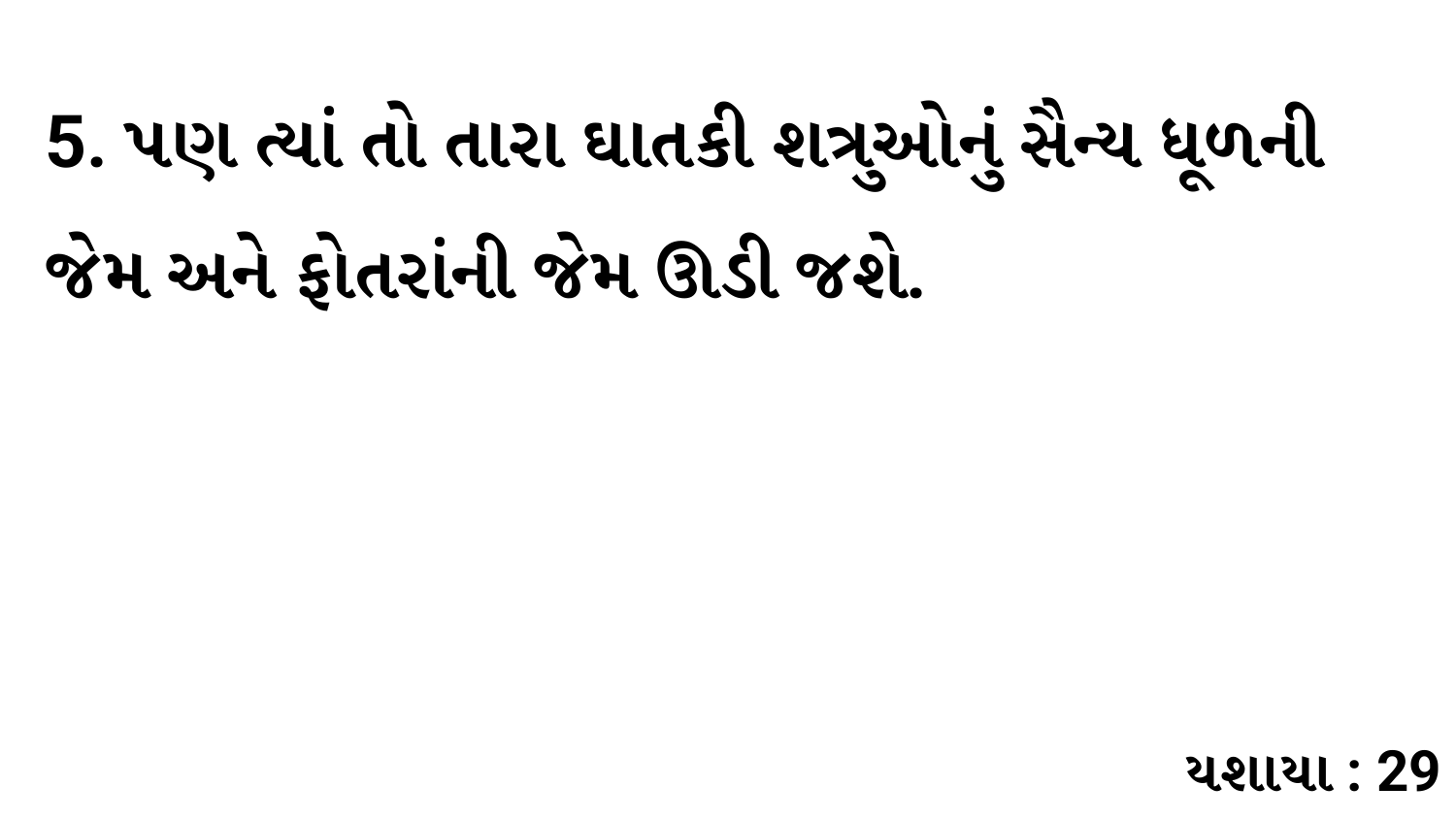

5. પણ ત્યાં તો તારા ઘાતકી શત્રુઓનું સૈન્ય ધૂળની જેમ અને ફોતરાંની જેમ ઊડી જશે.
યશાયા : 29